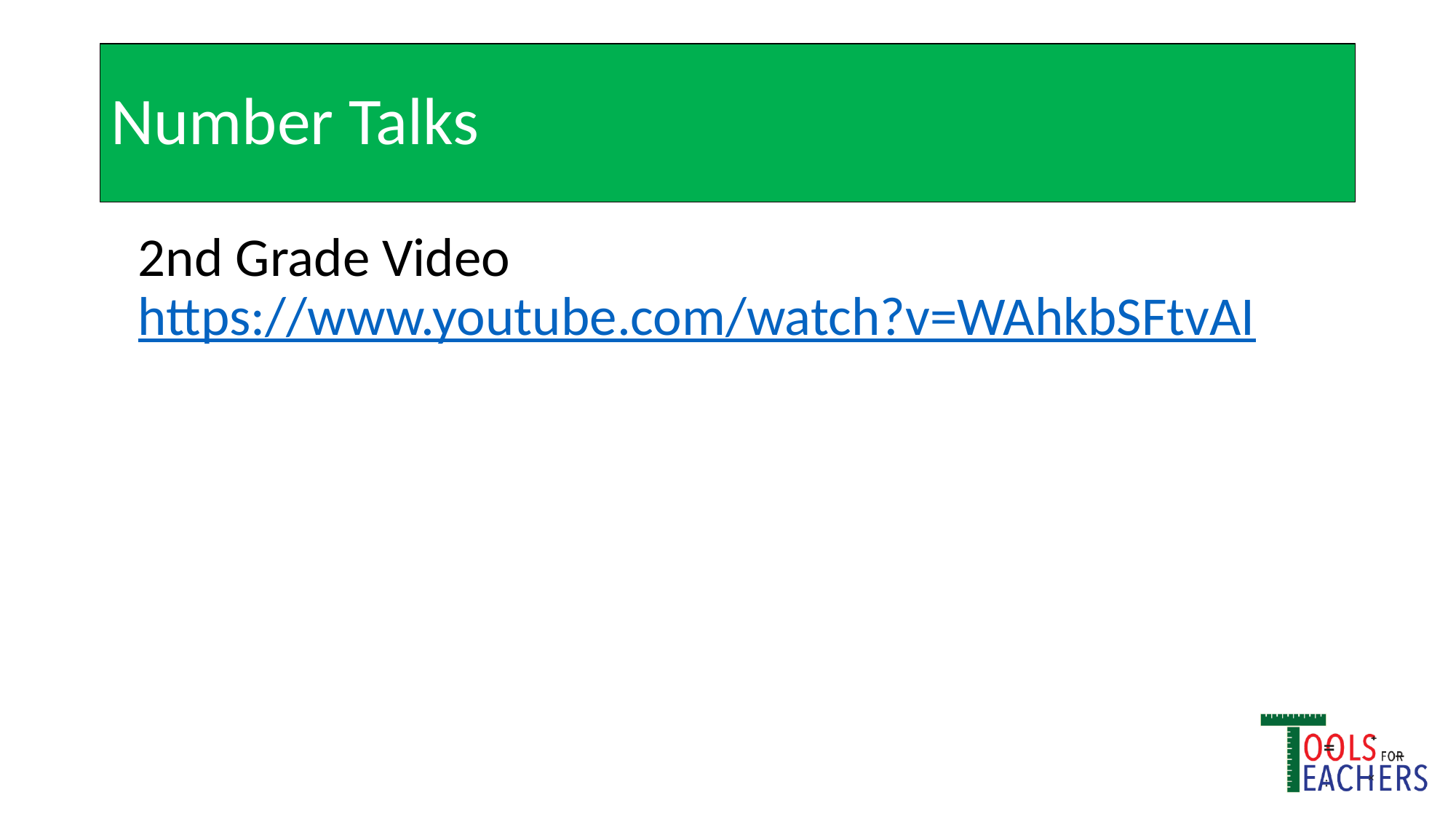

# Number Talks
2nd Grade Video
https://www.youtube.com/watch?v=WAhkbSFtvAI